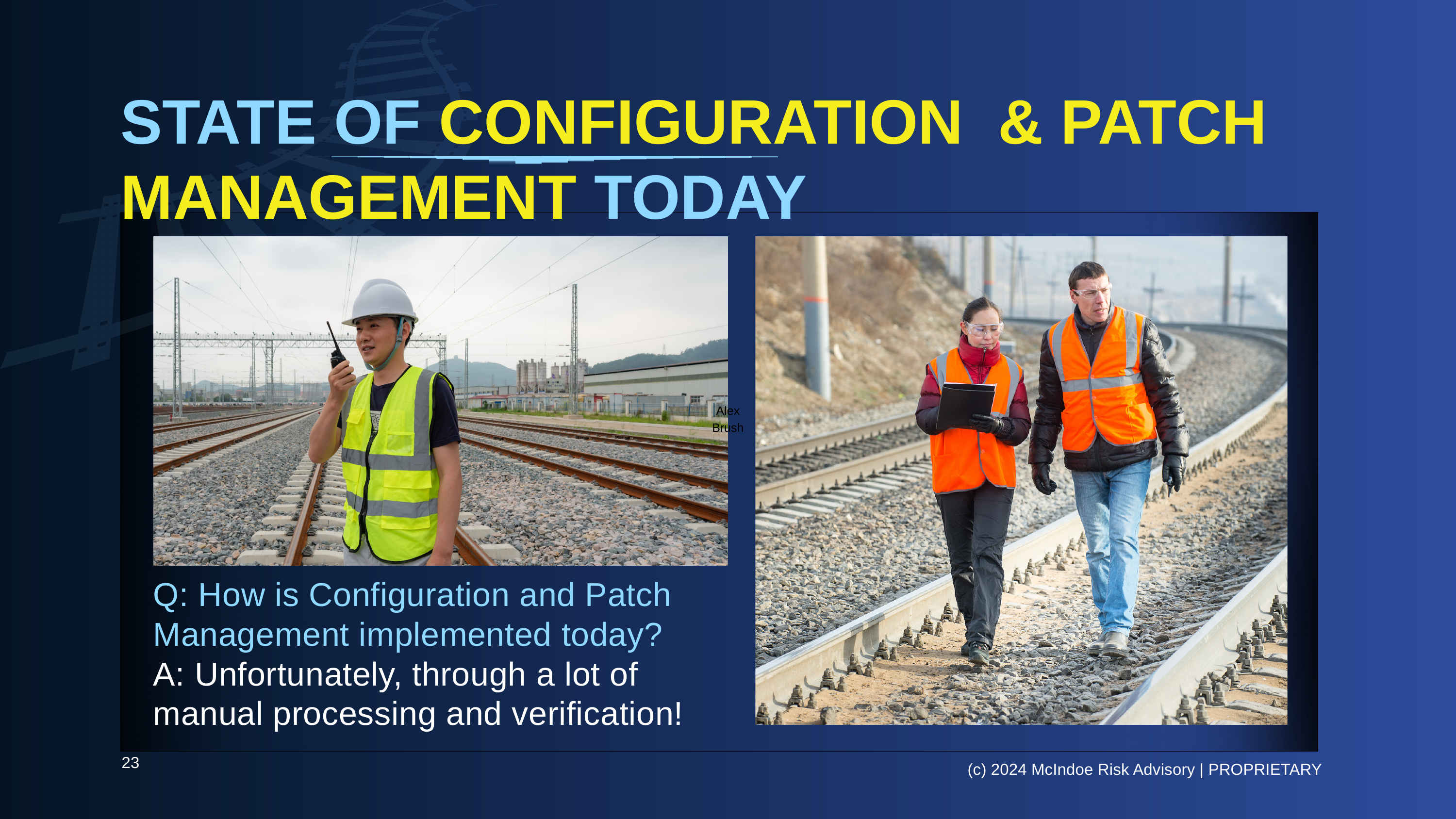

STATE OF CONFIGURATION  & PATCH MANAGEMENT TODAY

Alex Brush
Q: How is Configuration and Patch Management implemented today?
A: Unfortunately, through a lot of manual processing and verification!
23
(c) 2024 McIndoe Risk Advisory | PROPRIETARY